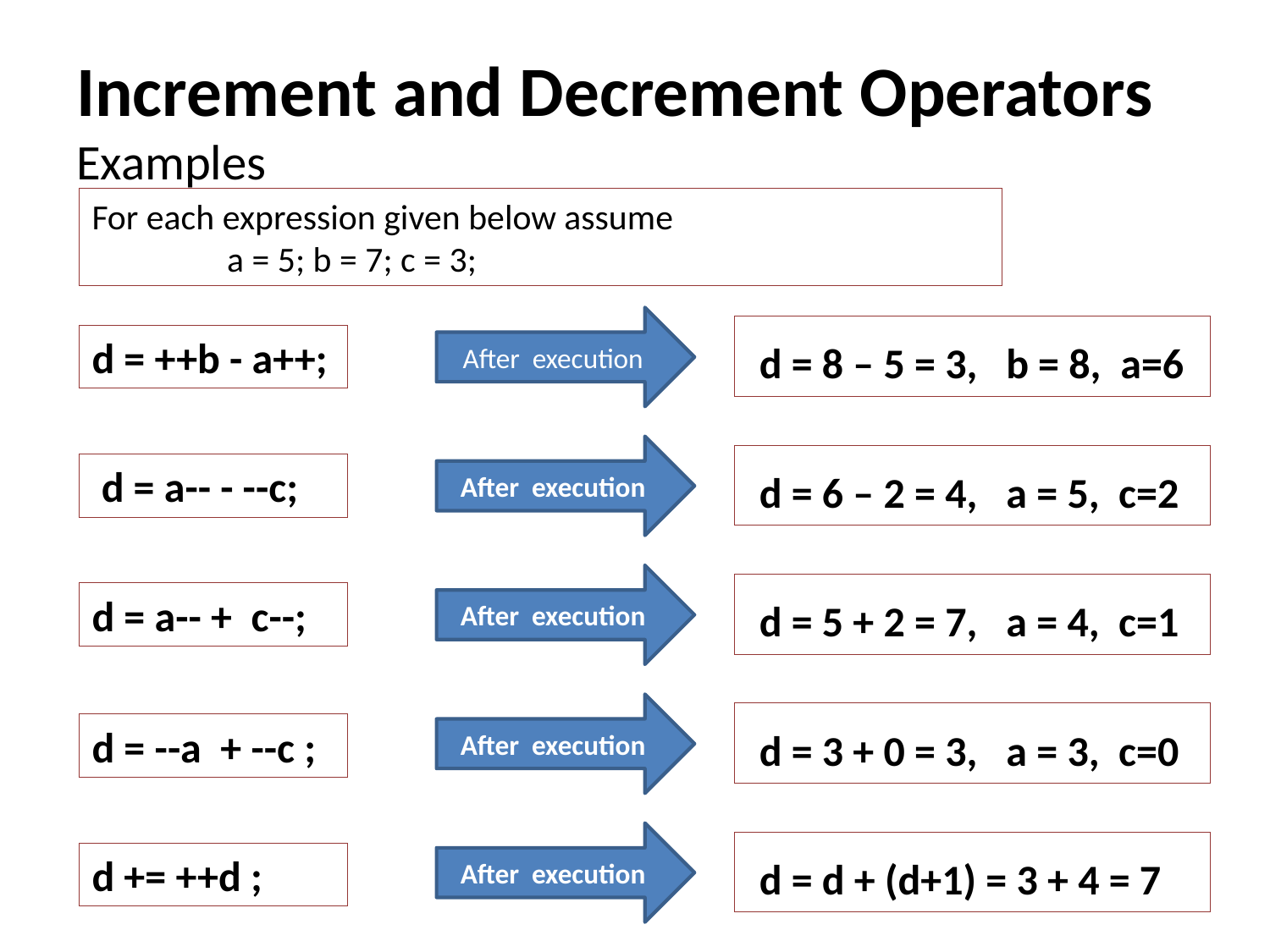

# Increment and Decrement Operators Examples
For each expression given below assume
	 a = 5; b = 7; c = 3;
After  execution
 d = 8 – 5 = 3,   b = 8,  a=6
d = ++b - a++;
After  execution
 d = 6 – 2 = 4,   a = 5,  c=2
 d = a-- - --c;
After  execution
 d = 5 + 2 = 7,   a = 4,  c=1
d = a-- +  c--;
After  execution
 d = 3 + 0 = 3,   a = 3,  c=0
d = --a  + --c ;
After  execution
 d = d + (d+1) = 3 + 4 = 7
d += ++d ;